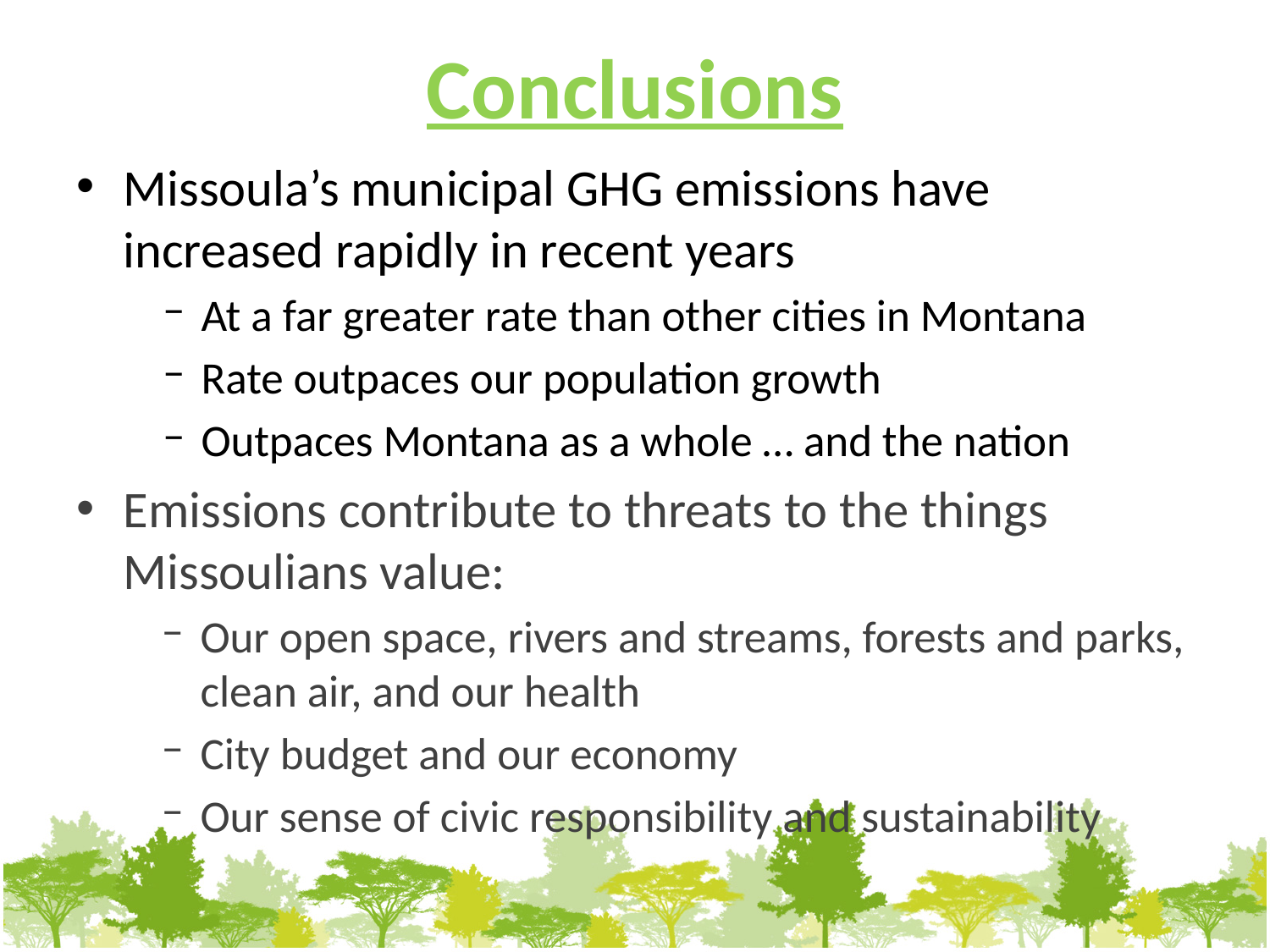

# Conclusions
Missoula’s municipal GHG emissions have increased rapidly in recent years
At a far greater rate than other cities in Montana
Rate outpaces our population growth
Outpaces Montana as a whole … and the nation
Emissions contribute to threats to the things Missoulians value:
Our open space, rivers and streams, forests and parks, clean air, and our health
City budget and our economy
Our sense of civic responsibility and sustainability